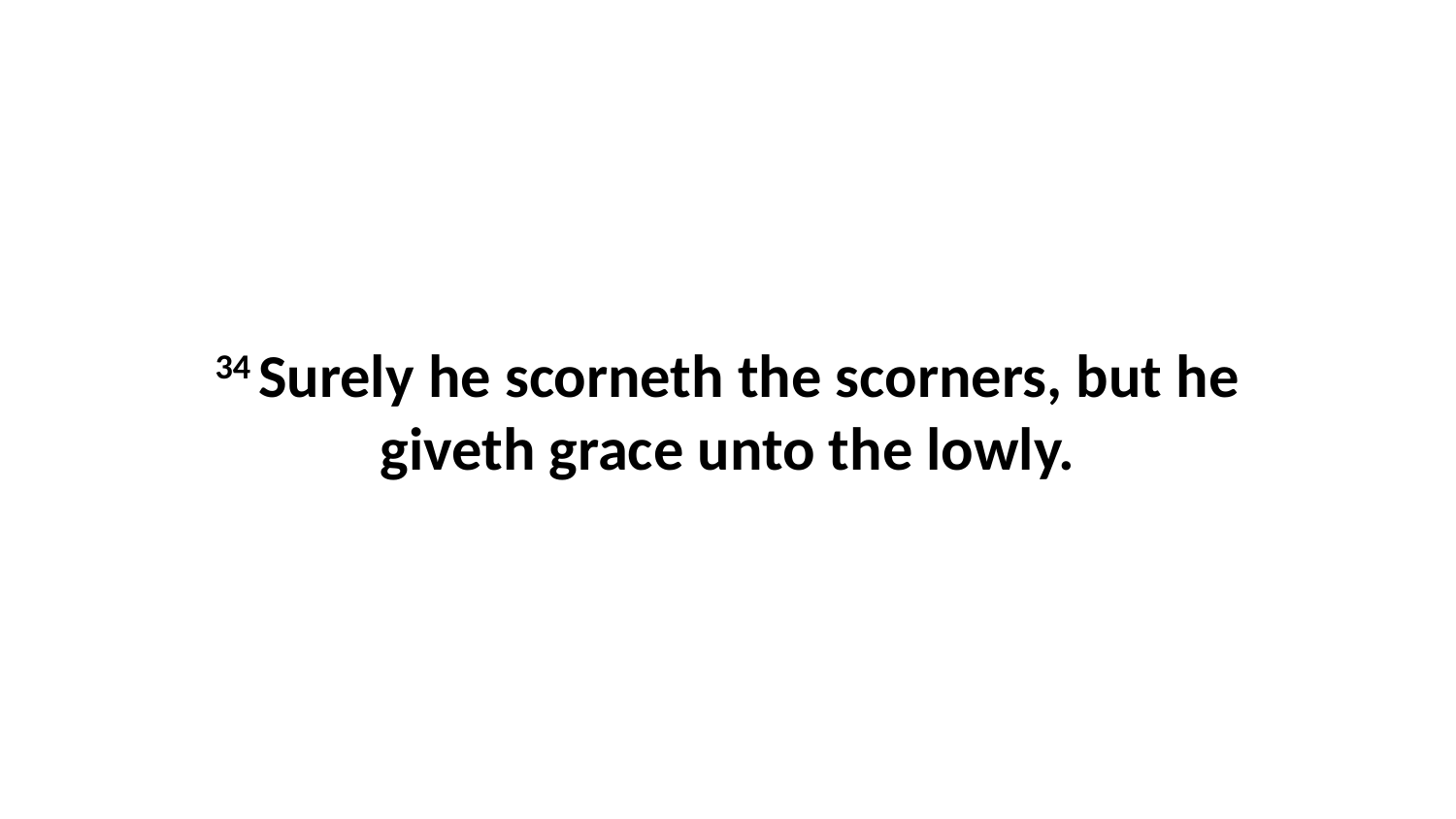

34 Surely he scorneth the scorners, but he giveth grace unto the lowly.